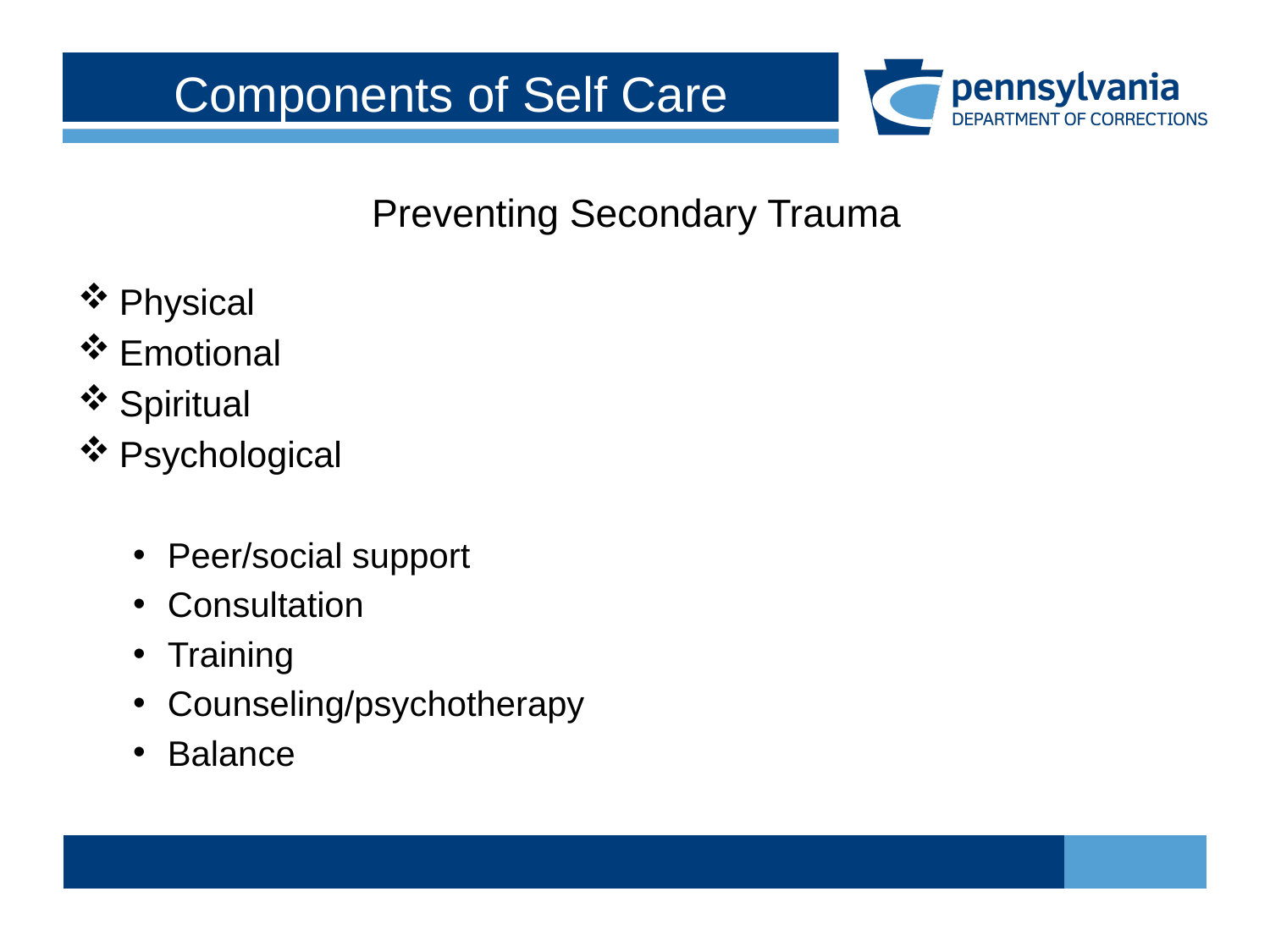

# Components of Self Care

Preventing Secondary Trauma

Physical
Emotional
Spiritual
Psychological

Peer/social support
Consultation
Training
Counseling/psychotherapy
Balance